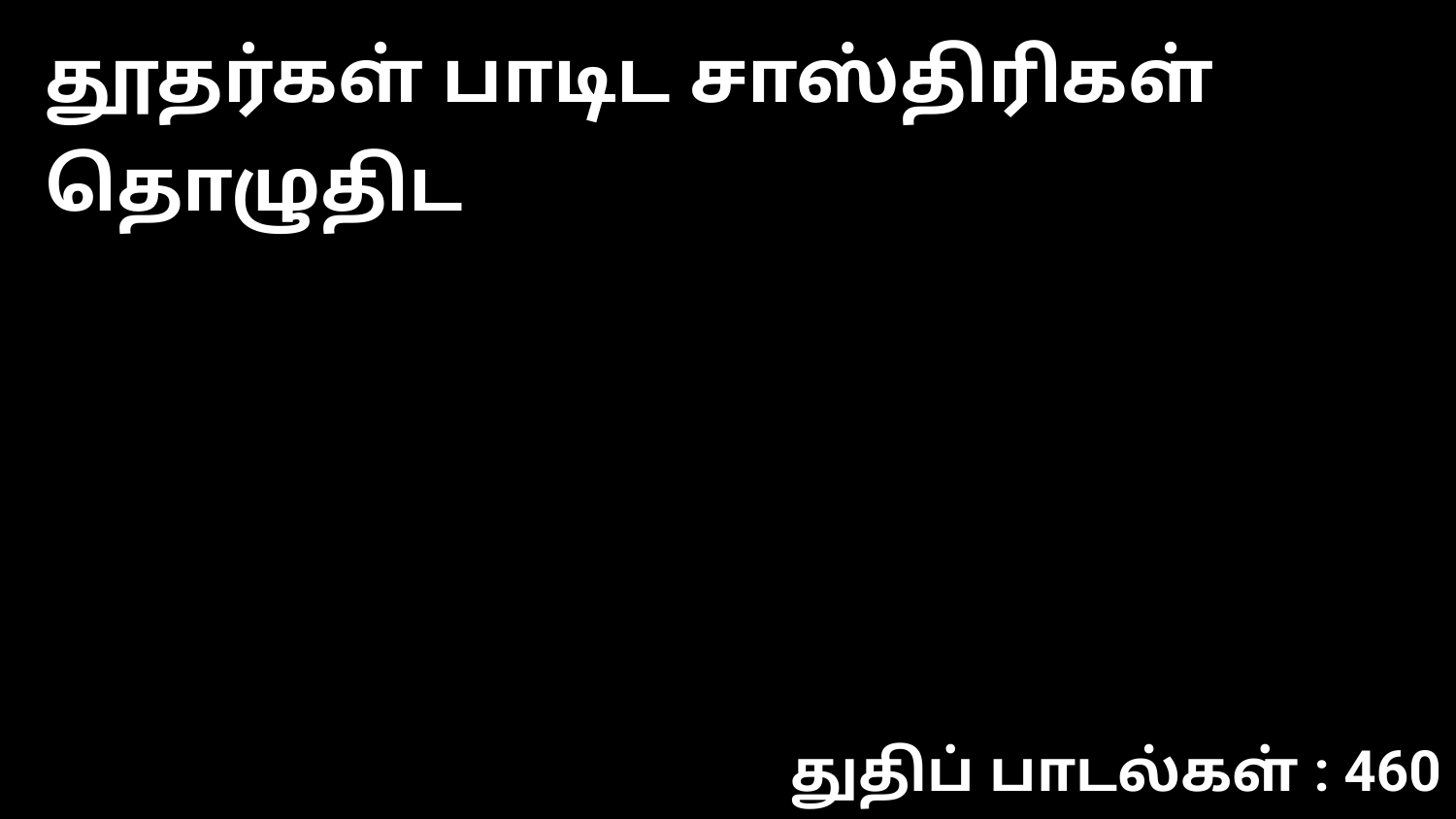

தூதர்கள் பாடிட சாஸ்திரிகள் தொழுதிட
துதிப் பாடல்கள் : 460